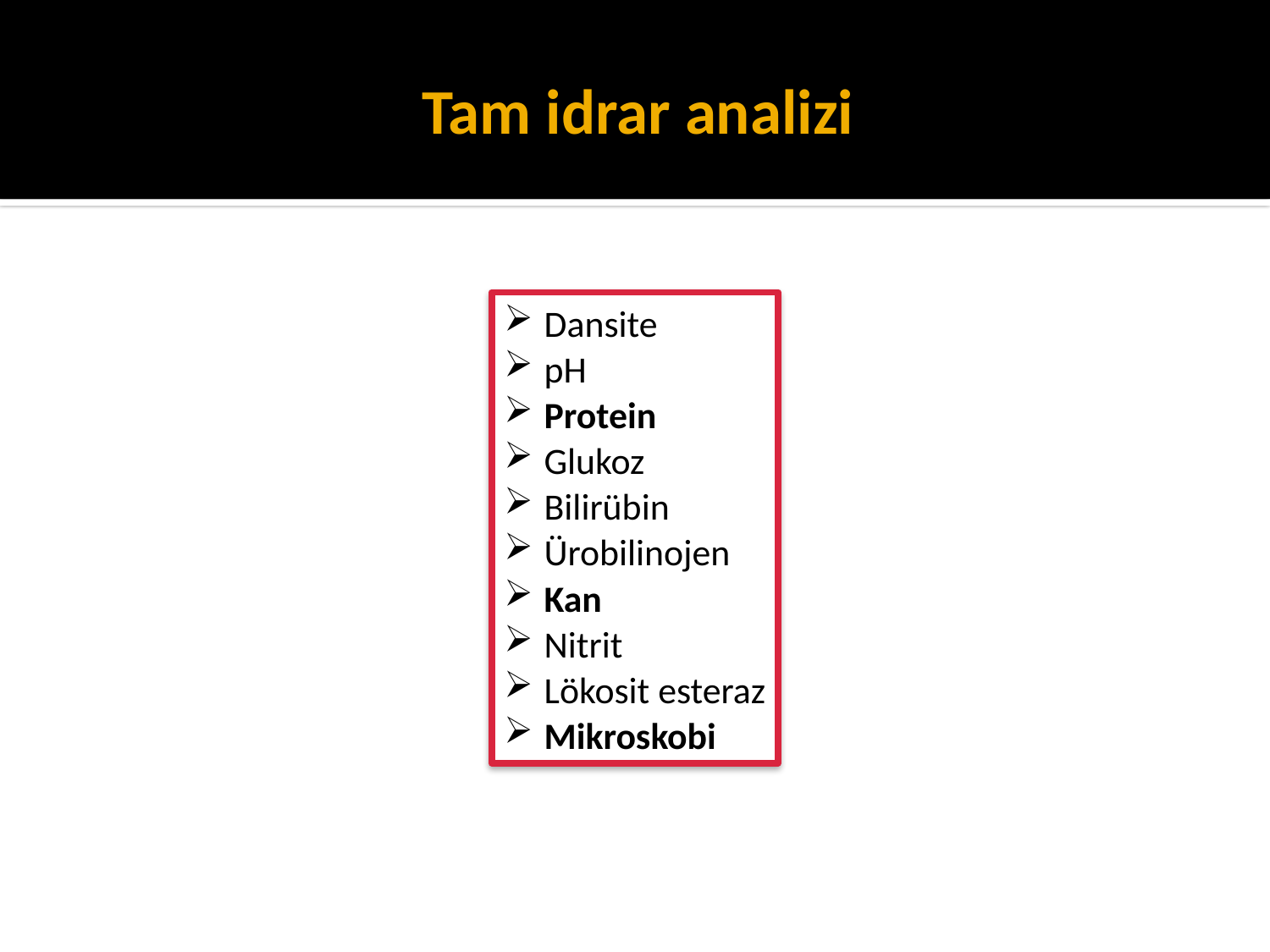

# Tam idrar analizi
Dansite
pH
Protein
Glukoz
Bilirübin
Ürobilinojen
Kan
Nitrit
Lökosit esteraz
Mikroskobi